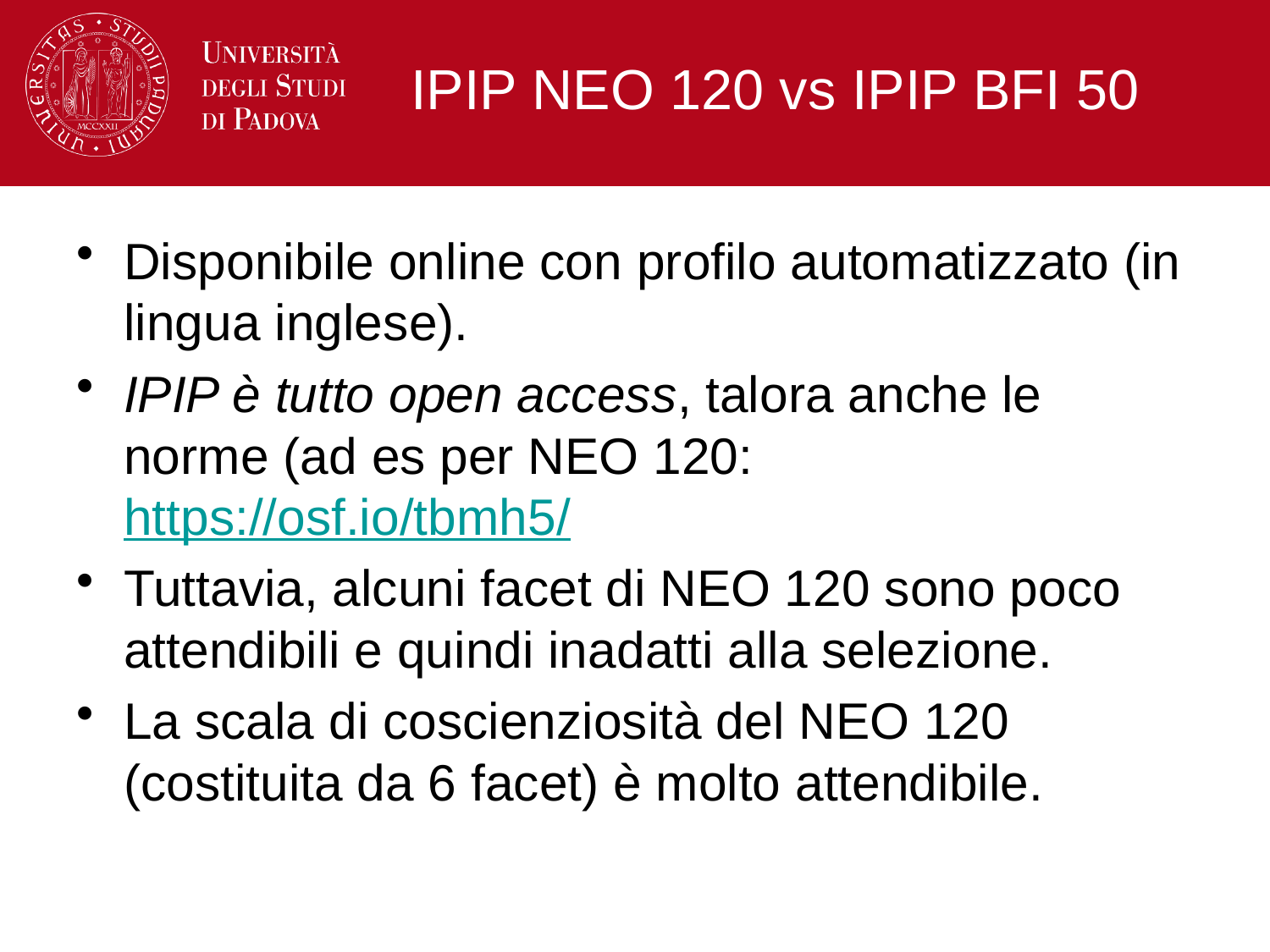

# IPIP NEO 120 vs IPIP BFI 50
Disponibile online con profilo automatizzato (in lingua inglese).
IPIP è tutto open access, talora anche le norme (ad es per NEO 120: https://osf.io/tbmh5/
Tuttavia, alcuni facet di NEO 120 sono poco attendibili e quindi inadatti alla selezione.
La scala di coscienziosità del NEO 120 (costituita da 6 facet) è molto attendibile.